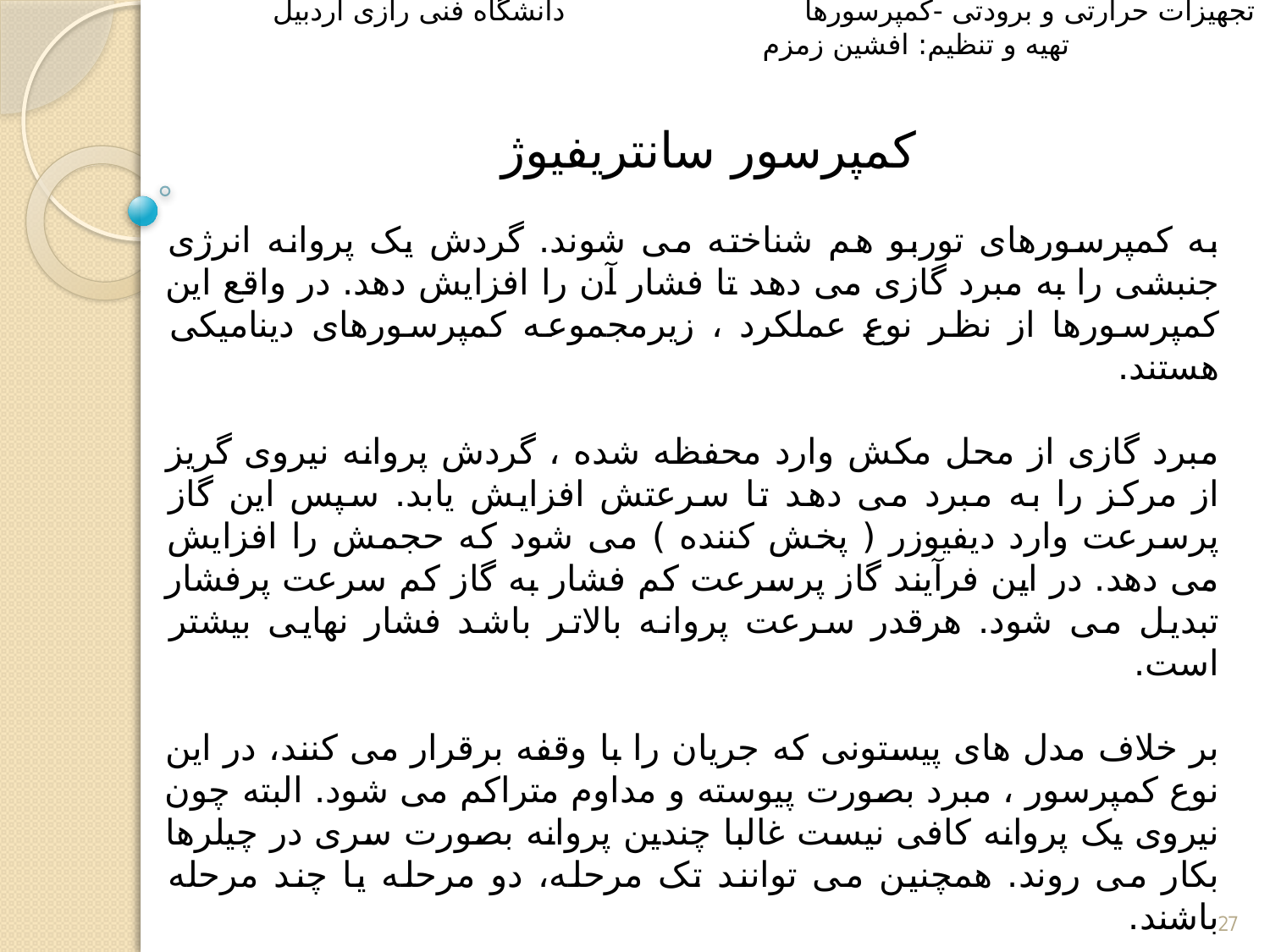

تجهیزات حرارتی و برودتی -کمپرسورها                           دانشگاه فنی رازی اردبیل                                  تهیه و تنظیم: افشین زمزم

کمپرسور سانتریفیوژ
به کمپرسورهای توربو هم شناخته می شوند. گردش یک پروانه انرژی جنبشی را به مبرد گازی می دهد تا فشار آن را افزایش دهد. در واقع این کمپرسورها از نظر نوع عملکرد ، زیرمجموعه کمپرسورهای دینامیکی هستند.

مبرد گازی از محل مکش وارد محفظه شده ، گردش پروانه نیروی گریز از مرکز را به مبرد می دهد تا سرعتش افزایش یابد. سپس این گاز پرسرعت وارد دیفیوزر ( پخش کننده ) می شود که حجمش را افزایش می دهد. در این فرآیند گاز پرسرعت کم فشار به گاز کم سرعت پرفشار تبدیل می شود. هرقدر سرعت پروانه بالاتر باشد فشار نهایی بیشتر است.

بر خلاف مدل های پیستونی که جریان را با وقفه برقرار می کنند، در این نوع کمپرسور ، مبرد بصورت پیوسته و مداوم متراکم می شود. البته چون نیروی یک پروانه کافی نیست غالبا چندین پروانه بصورت سری در چیلرها بکار می روند. همچنین می توانند تک مرحله، دو مرحله یا چند مرحله باشند.

برای سرمایش و تهویه مطبوع تجاری و صنعتی کاربرد زیادی دارند و برای نیاز به سرمایش ظرفیت بالا ( بیش از 200 تن ) استفاده می شوند.

27